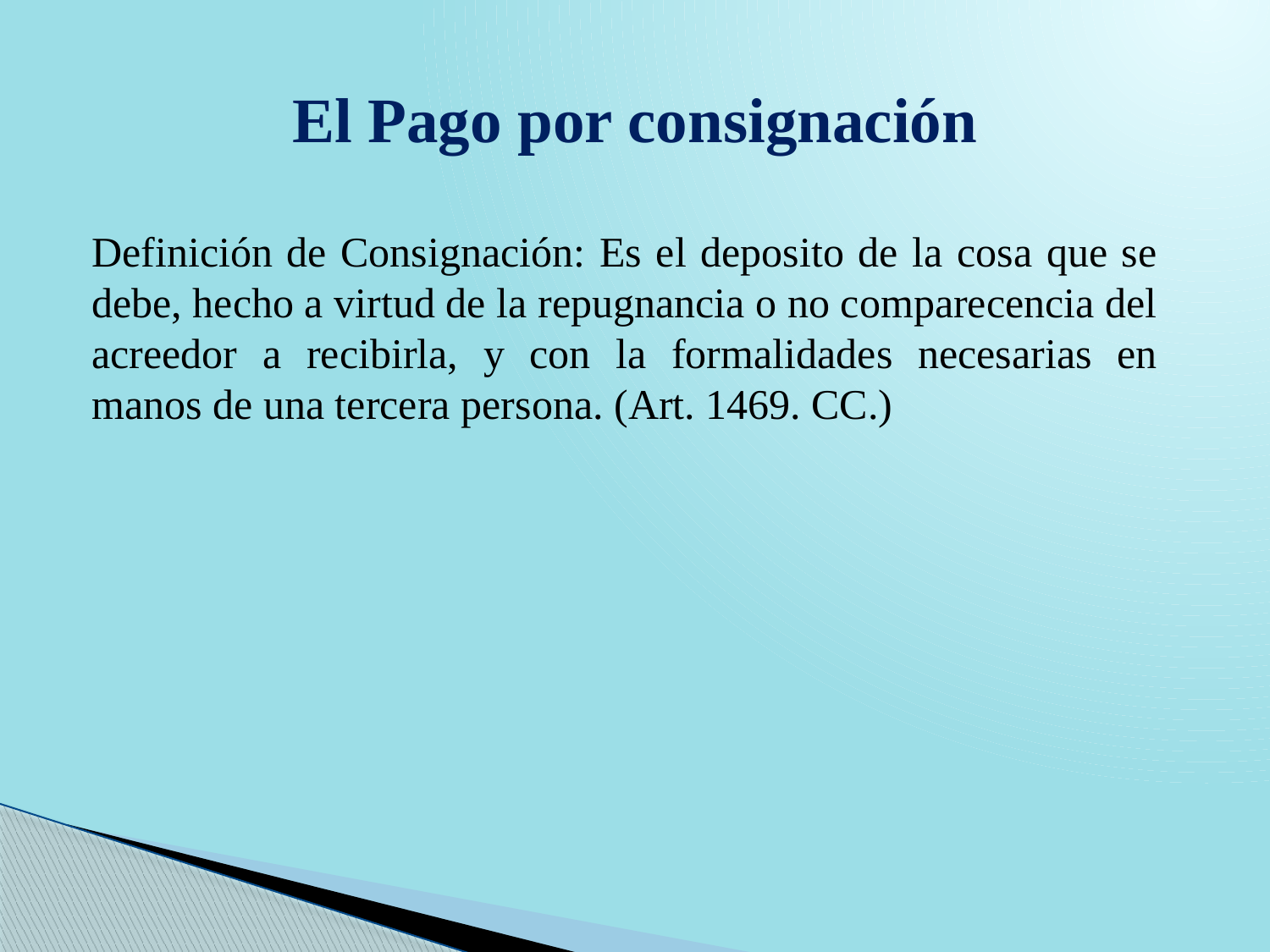

# El Pago por consignación
Definición de Consignación: Es el deposito de la cosa que se debe, hecho a virtud de la repugnancia o no comparecencia del acreedor a recibirla, y con la formalidades necesarias en manos de una tercera persona. (Art. 1469. CC.)